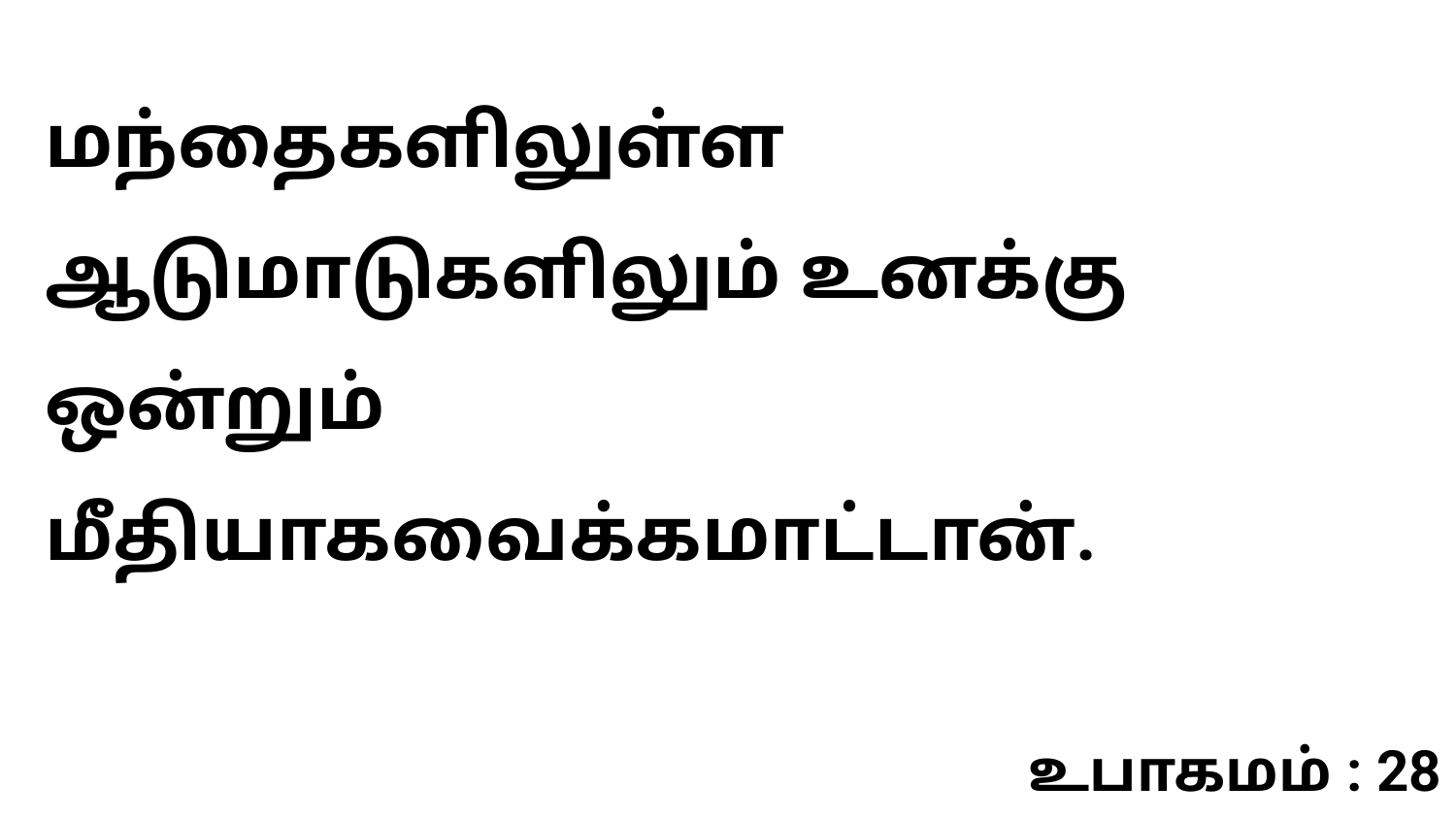

மந்தைகளிலுள்ள ஆடுமாடுகளிலும் உனக்கு ஒன்றும் மீதியாகவைக்கமாட்டான்.
உபாகமம் : 28